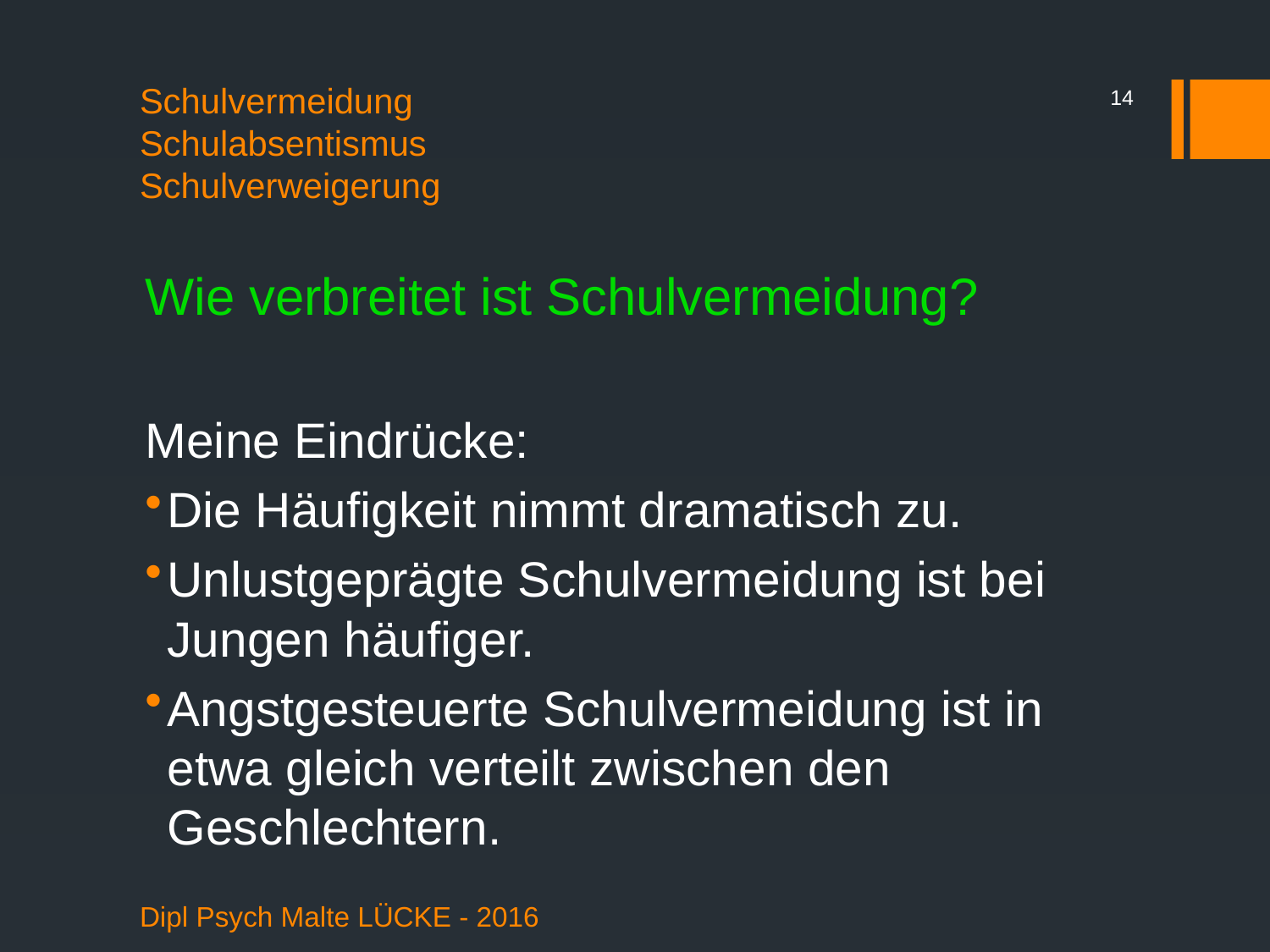

14
# Schulvermeidung Schulabsentismus Schulverweigerung
Wie verbreitet ist Schulvermeidung?

Meine Eindrücke:
Die Häufigkeit nimmt dramatisch zu.
Unlustgeprägte Schulvermeidung ist bei Jungen häufiger.
Angstgesteuerte Schulvermeidung ist in etwa gleich verteilt zwischen den Geschlechtern.

Dipl Psych Malte LÜCKE - 2016